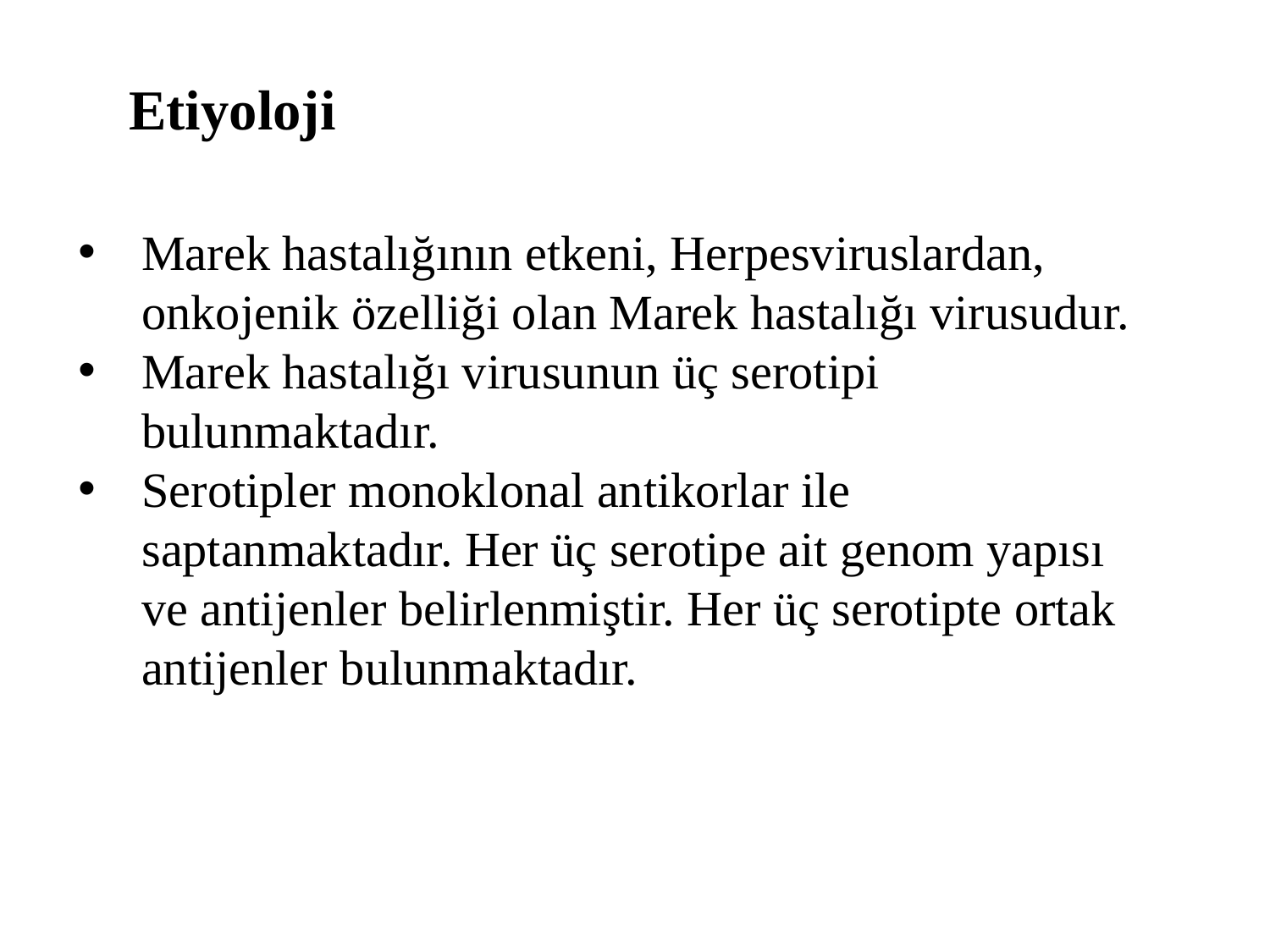

Etiyoloji
Marek hastalığının etkeni, Herpesviruslardan, onkojenik özelliği olan Marek hastalığı virusudur.
Marek hastalığı virusunun üç serotipi bulunmaktadır.
Serotipler monoklonal antikorlar ile saptanmaktadır. Her üç serotipe ait genom yapısı ve antijenler belirlenmiştir. Her üç serotipte ortak antijenler bulunmaktadır.